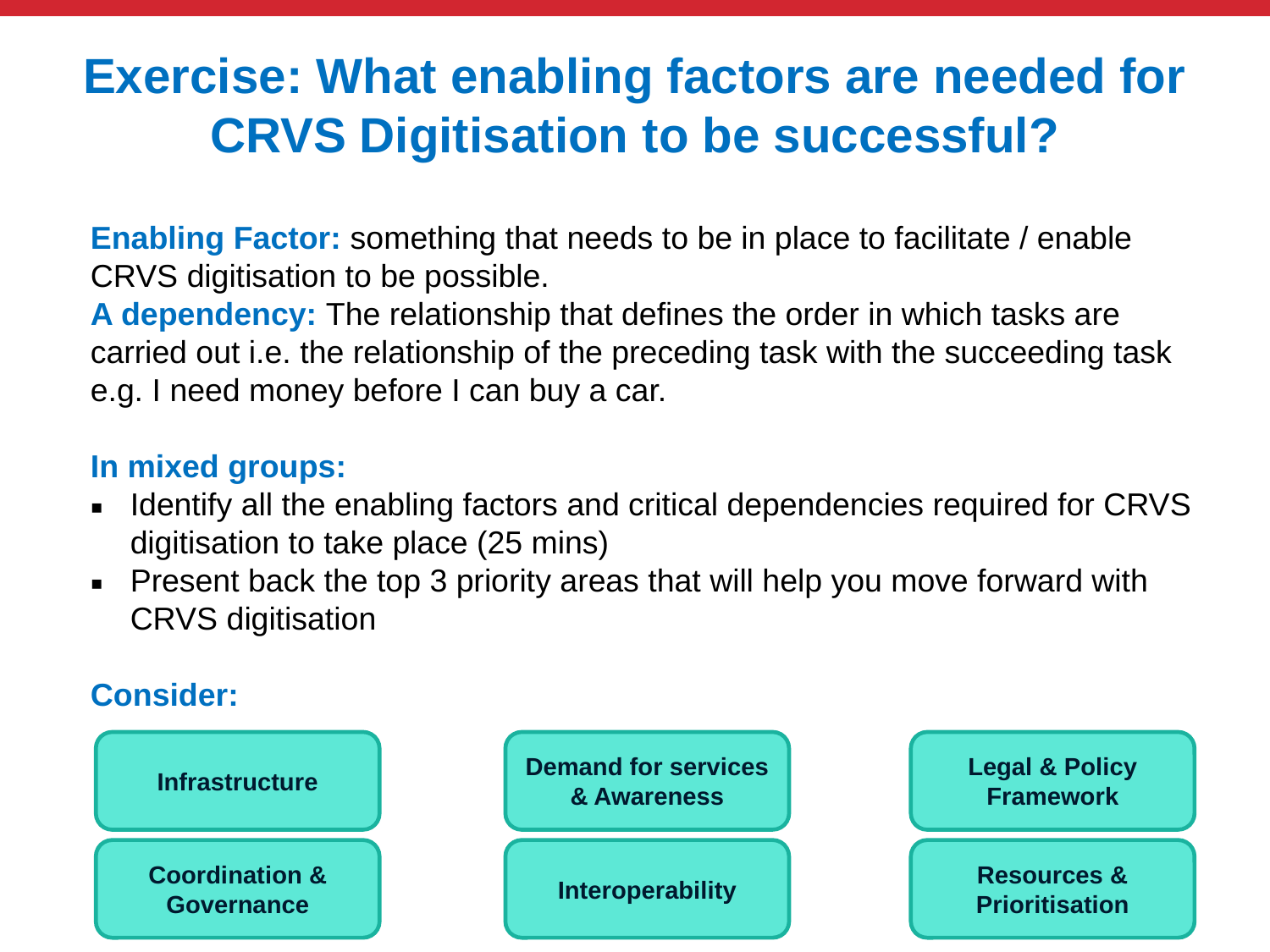

# Exercise: What enabling factors are needed for CRVS Digitisation to be successful?

Enabling Factor: something that needs to be in place to facilitate / enable CRVS digitisation to be possible.
A dependency: The relationship that defines the order in which tasks are carried out i.e. the relationship of the preceding task with the succeeding task e.g. I need money before I can buy a car.

In mixed groups:
Identify all the enabling factors and critical dependencies required for CRVS digitisation to take place (25 mins)
Present back the top 3 priority areas that will help you move forward with CRVS digitisation

Consider:
Infrastructure
Demand for services & Awareness
Legal & Policy Framework
Coordination & Governance
Interoperability
Resources & Prioritisation